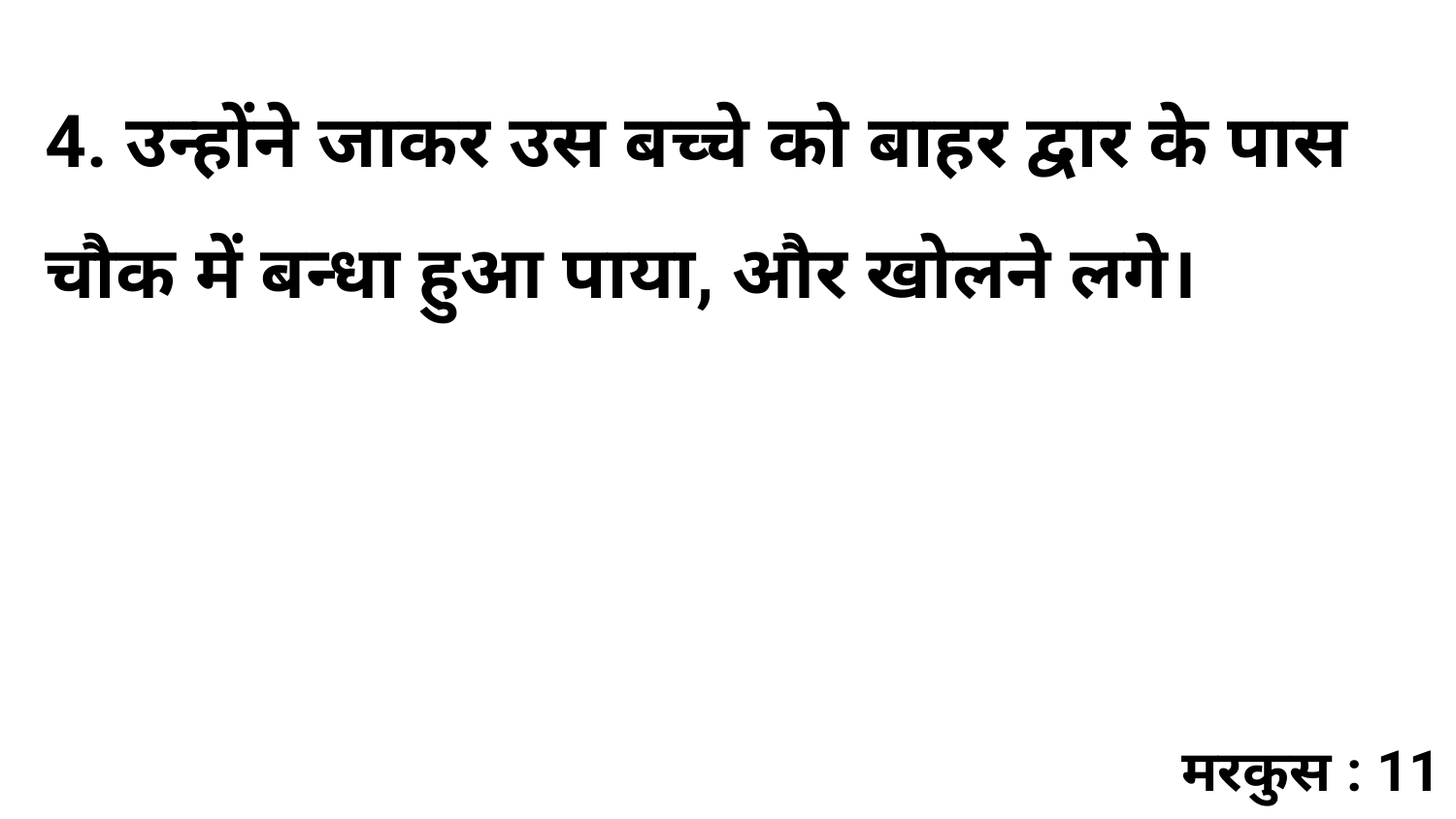

4. उन्होंने जाकर उस बच्चे को बाहर द्वार के पास चौक में बन्धा हुआ पाया, और खोलने लगे।
मरकुस : 11